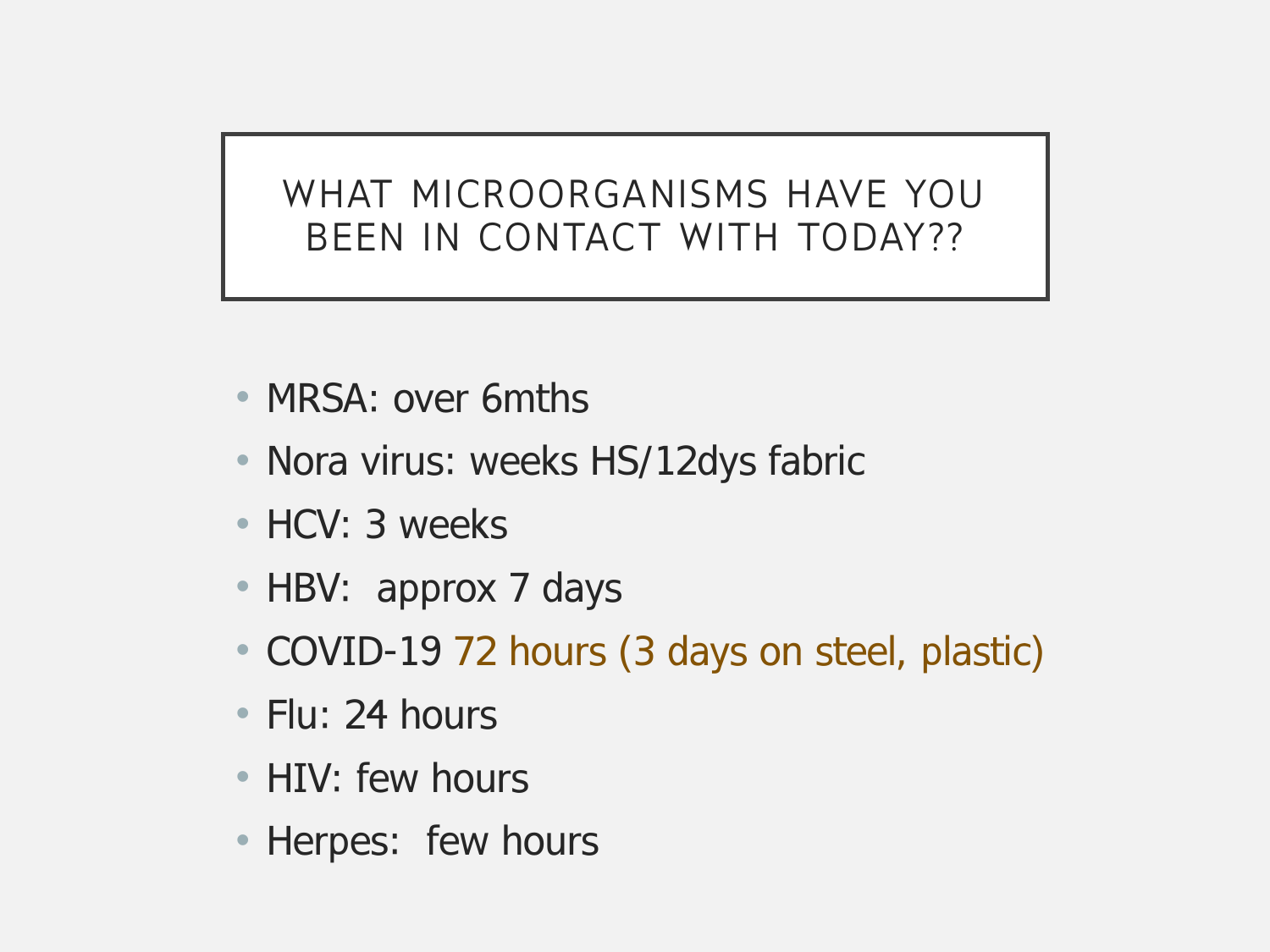

# What microorganisms have you been in contact with today??
MRSA: over 6mths
Nora virus: weeks HS/12dys fabric
HCV: 3 weeks
HBV:  approx 7 days
COVID-19 72 hours (3 days on steel, plastic)
Flu: 24 hours
HIV: few hours
Herpes:  few hours